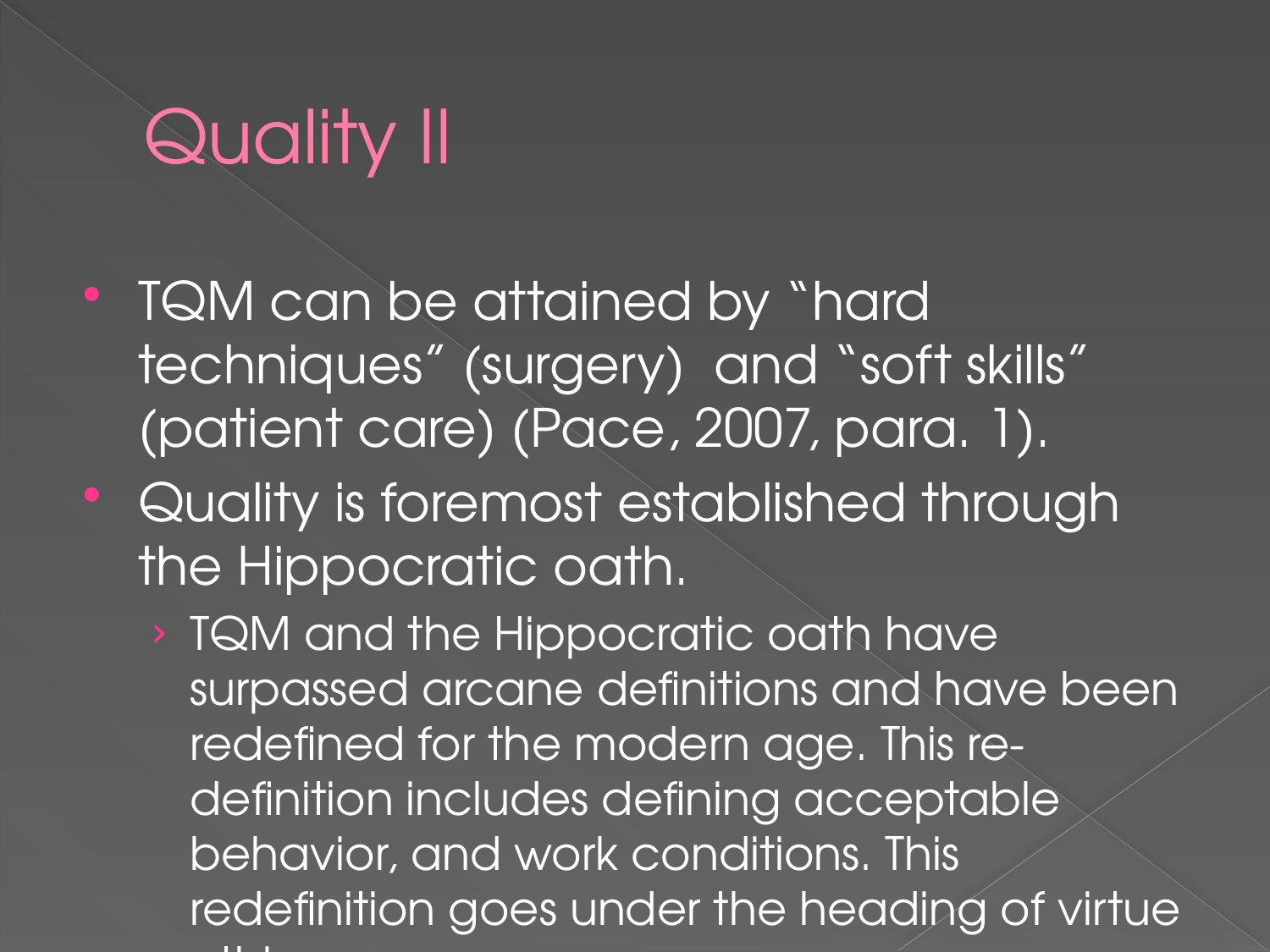

# Quality II
TQM can be attained by “hard techniques” (surgery)  and “soft skills” (patient care) (Pace, 2007, para. 1).
Quality is foremost established through the Hippocratic oath.
TQM and the Hippocratic oath have surpassed arcane definitions and have been redefined for the modern age. This re-definition includes defining acceptable behavior, and work conditions. This redefinition goes under the heading of virtue ethics.